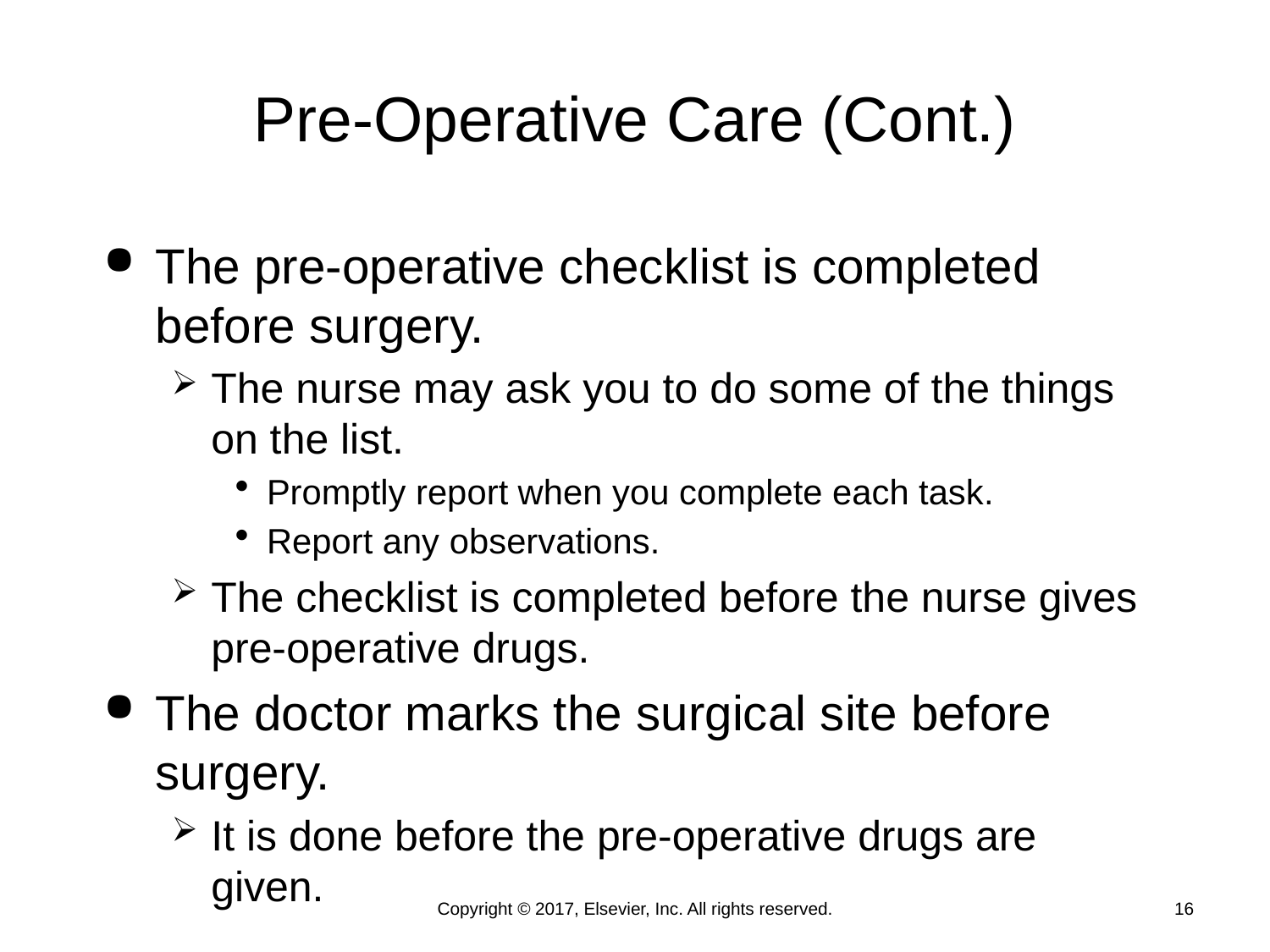

# Pre-Operative Care (Cont.)
The pre-operative checklist is completed before surgery.
The nurse may ask you to do some of the things on the list.
Promptly report when you complete each task.
Report any observations.
The checklist is completed before the nurse gives pre-operative drugs.
The doctor marks the surgical site before surgery.
It is done before the pre-operative drugs are given.
Copyright © 2017, Elsevier, Inc. All rights reserved.
16